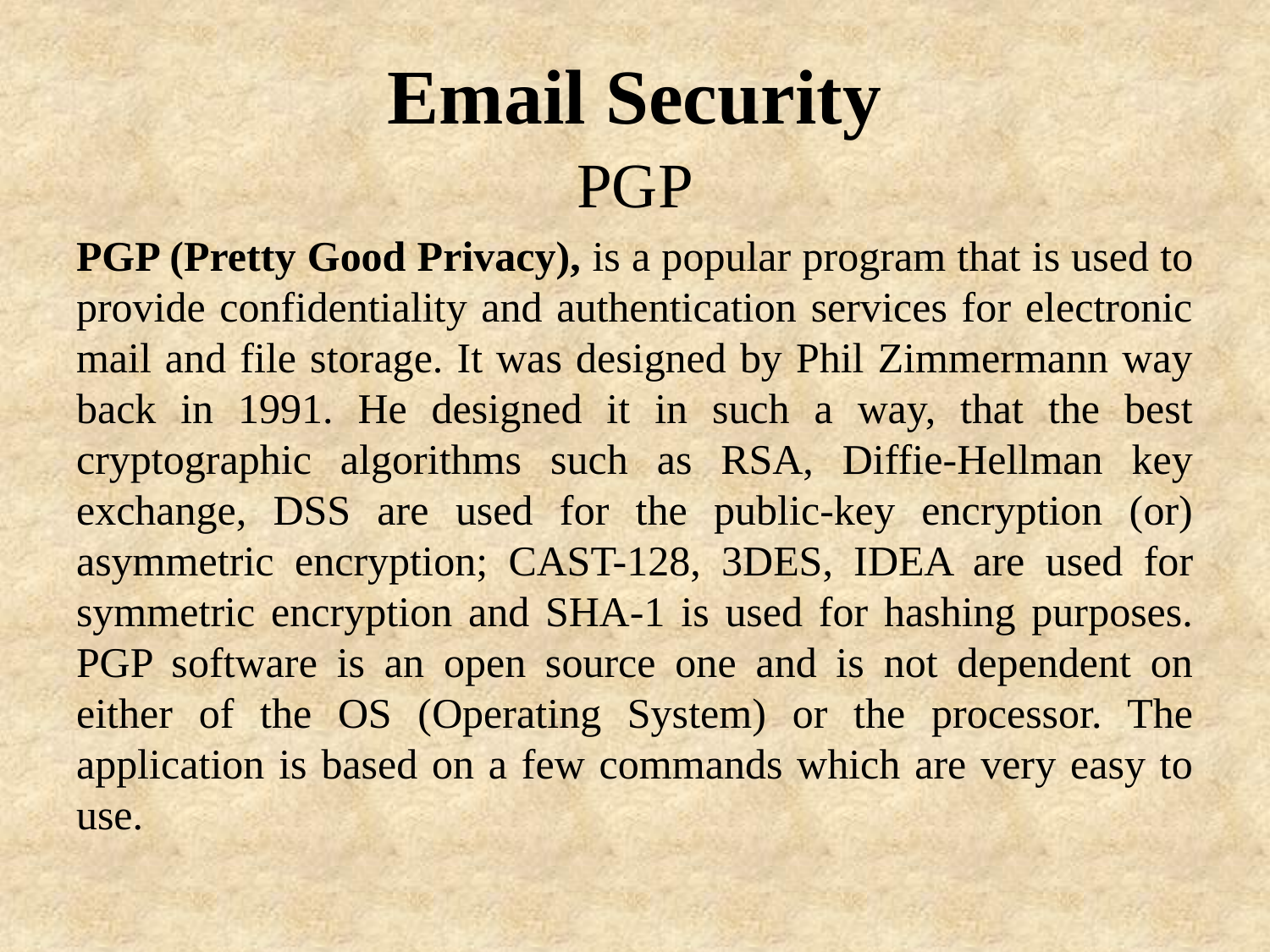

# Email Security
PGP
PGP (Pretty Good Privacy), is a popular program that is used to provide confidentiality and authentication services for electronic mail and file storage. It was designed by Phil Zimmermann way back in 1991. He designed it in such a way, that the best cryptographic algorithms such as RSA, Diffie-Hellman key exchange, DSS are used for the public-key encryption (or) asymmetric encryption; CAST-128, 3DES, IDEA are used for symmetric encryption and SHA-1 is used for hashing purposes. PGP software is an open source one and is not dependent on either of the OS (Operating System) or the processor. The application is based on a few commands which are very easy to use.